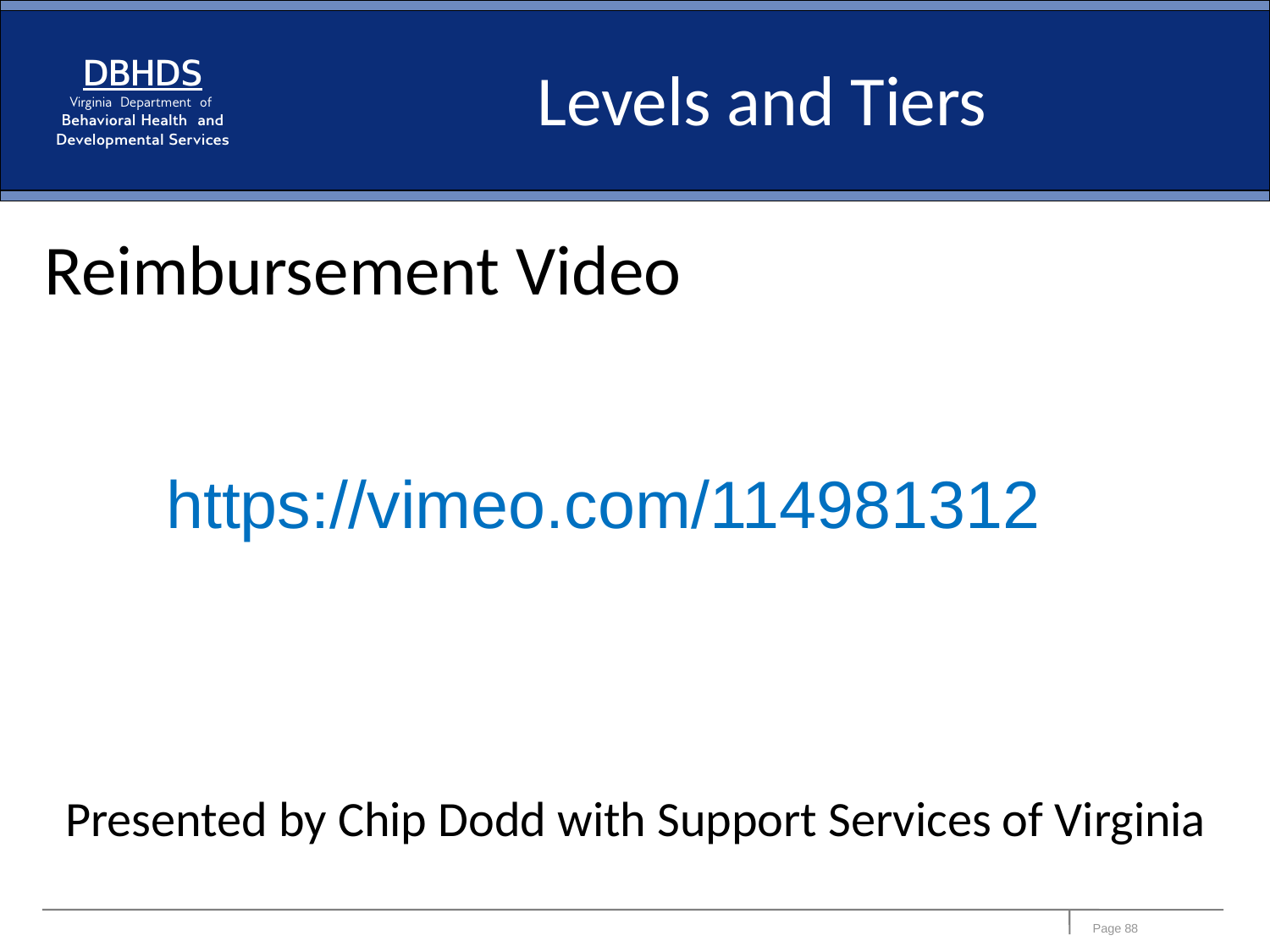

Levels and Tiers
# Reimbursement Video
https://vimeo.com/114981312
Presented by Chip Dodd with Support Services of Virginia